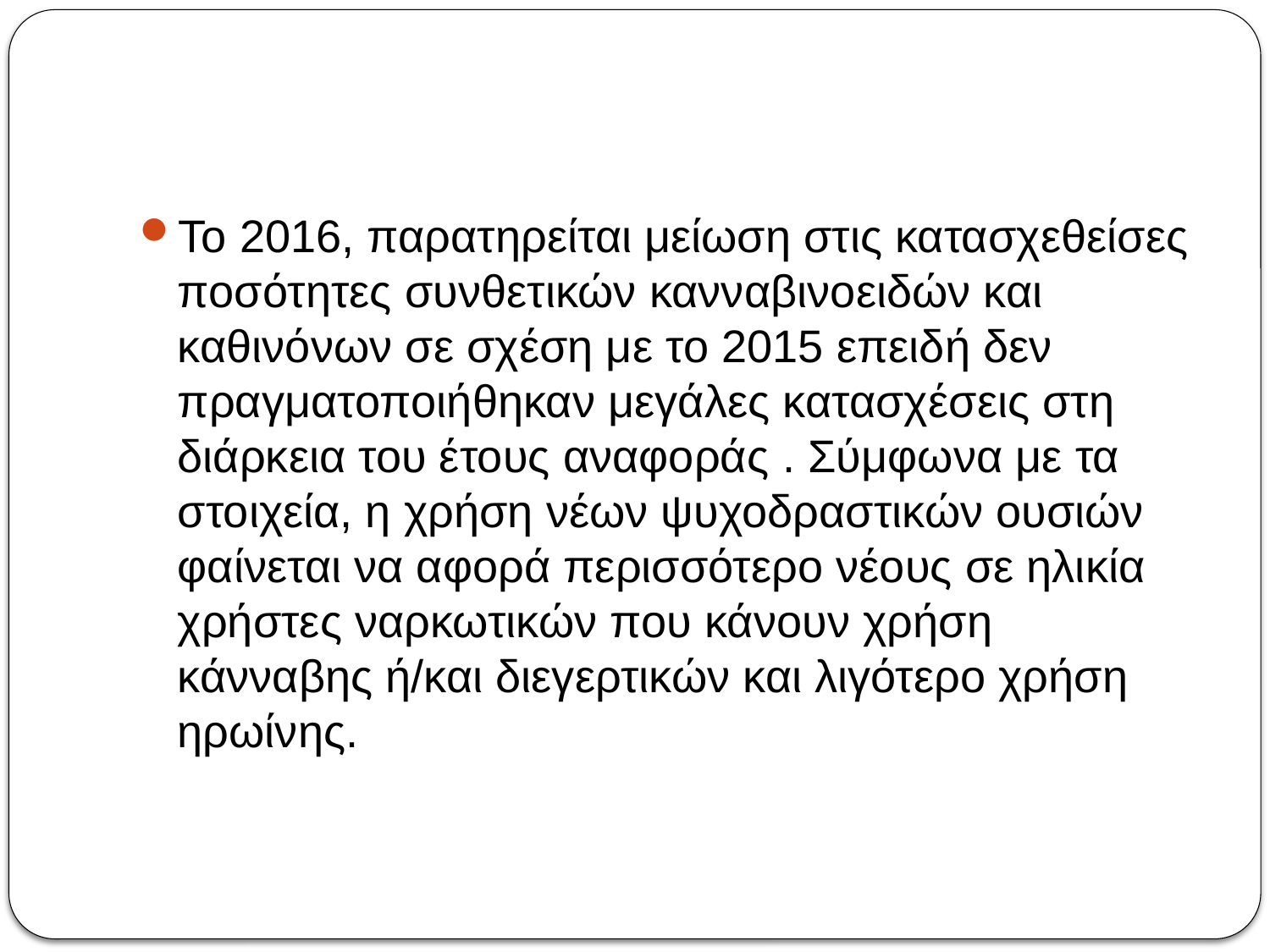

#
To 2016, παρατηρείται μείωση στις κατασχεθείσες ποσότητες συνθετικών κανναβινοειδών και καθινόνων σε σχέση με το 2015 επειδή δεν πραγματοποιήθηκαν μεγάλες κατασχέσεις στη διάρκεια του έτους αναφοράς . Σύμφωνα με τα στοιχεία, η χρήση νέων ψυχοδραστικών ουσιών φαίνεται να αφορά περισσότερο νέους σε ηλικία χρήστες ναρκωτικών που κάνουν χρήση κάνναβης ή/και διεγερτικών και λιγότερο χρήση ηρωίνης.